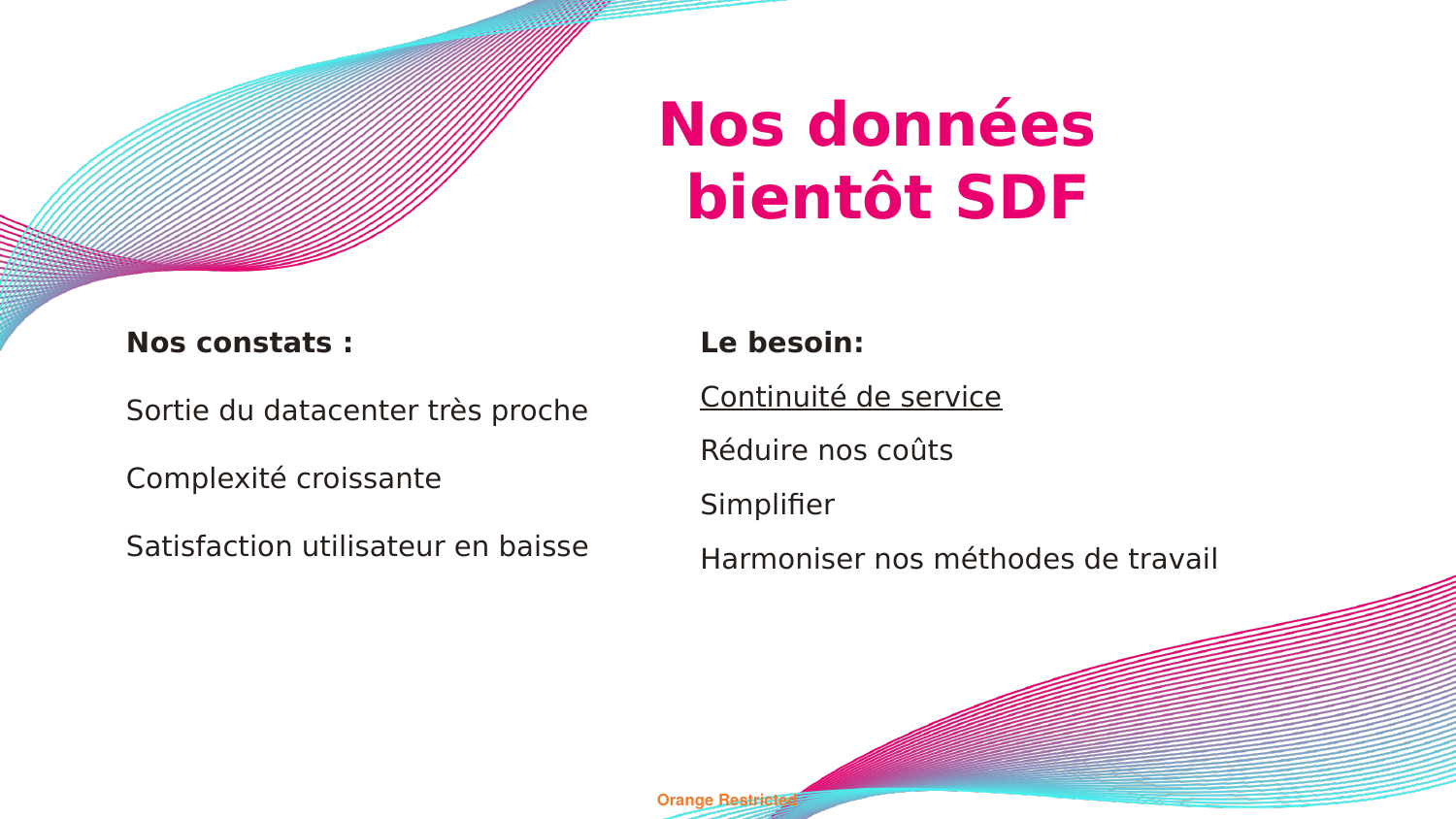

Nos données
bientôt SDF
Nos constats :
Sortie du datacenter très proche

Complexité croissante

Satisfaction utilisateur en baisse
Le besoin:
Continuité de service
Réduire nos coûts
Simplifier
Harmoniser nos méthodes de travail